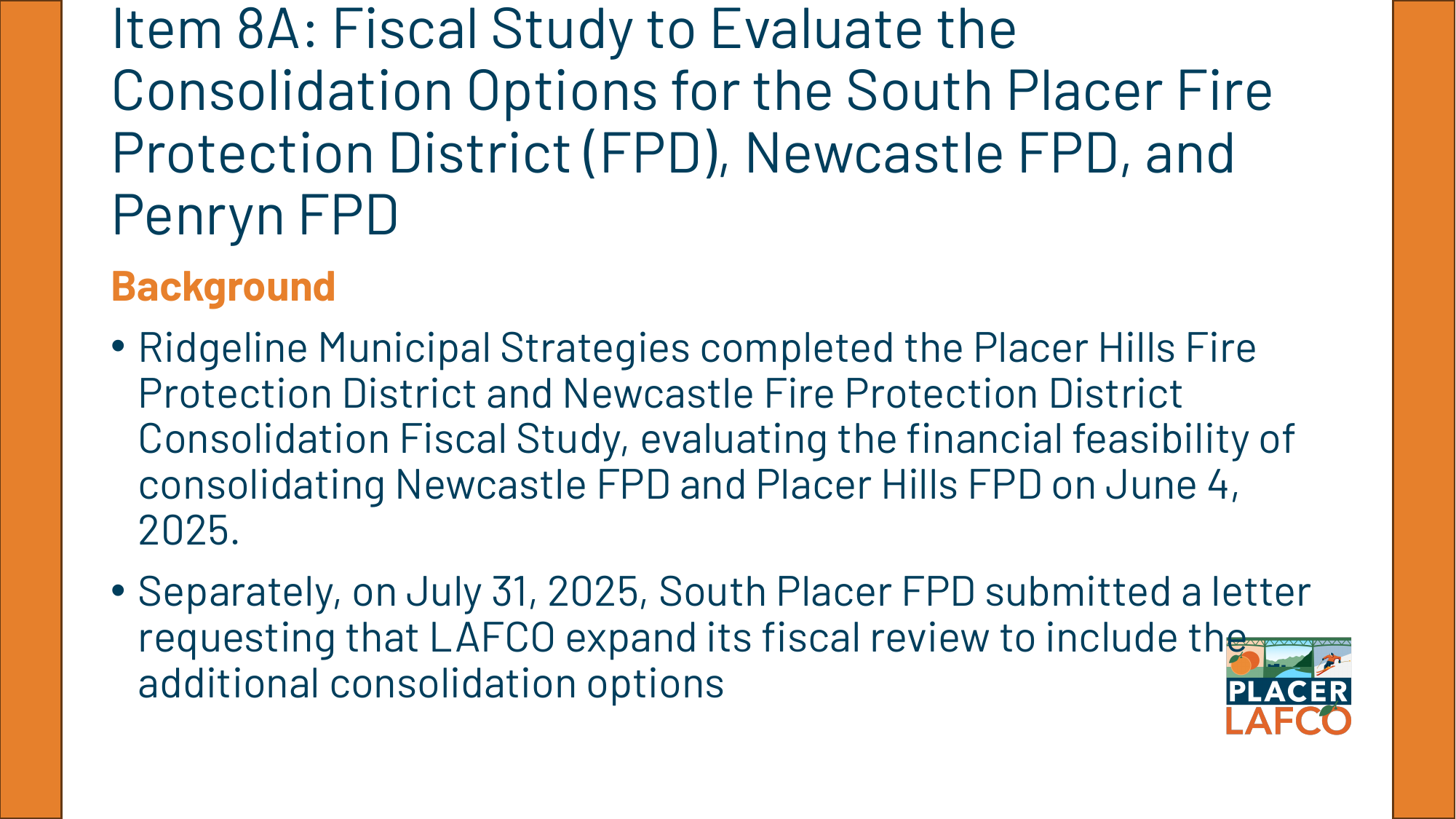

# Item 8A: Fiscal Study to Evaluate the Consolidation Options for the South Placer Fire Protection District (FPD), Newcastle FPD, and Penryn FPD
Background
Ridgeline Municipal Strategies completed the Placer Hills Fire Protection District and Newcastle Fire Protection District Consolidation Fiscal Study, evaluating the financial feasibility of consolidating Newcastle FPD and Placer Hills FPD on June 4, 2025.
Separately, on July 31, 2025, South Placer FPD submitted a letter requesting that LAFCO expand its fiscal review to include the additional consolidation options